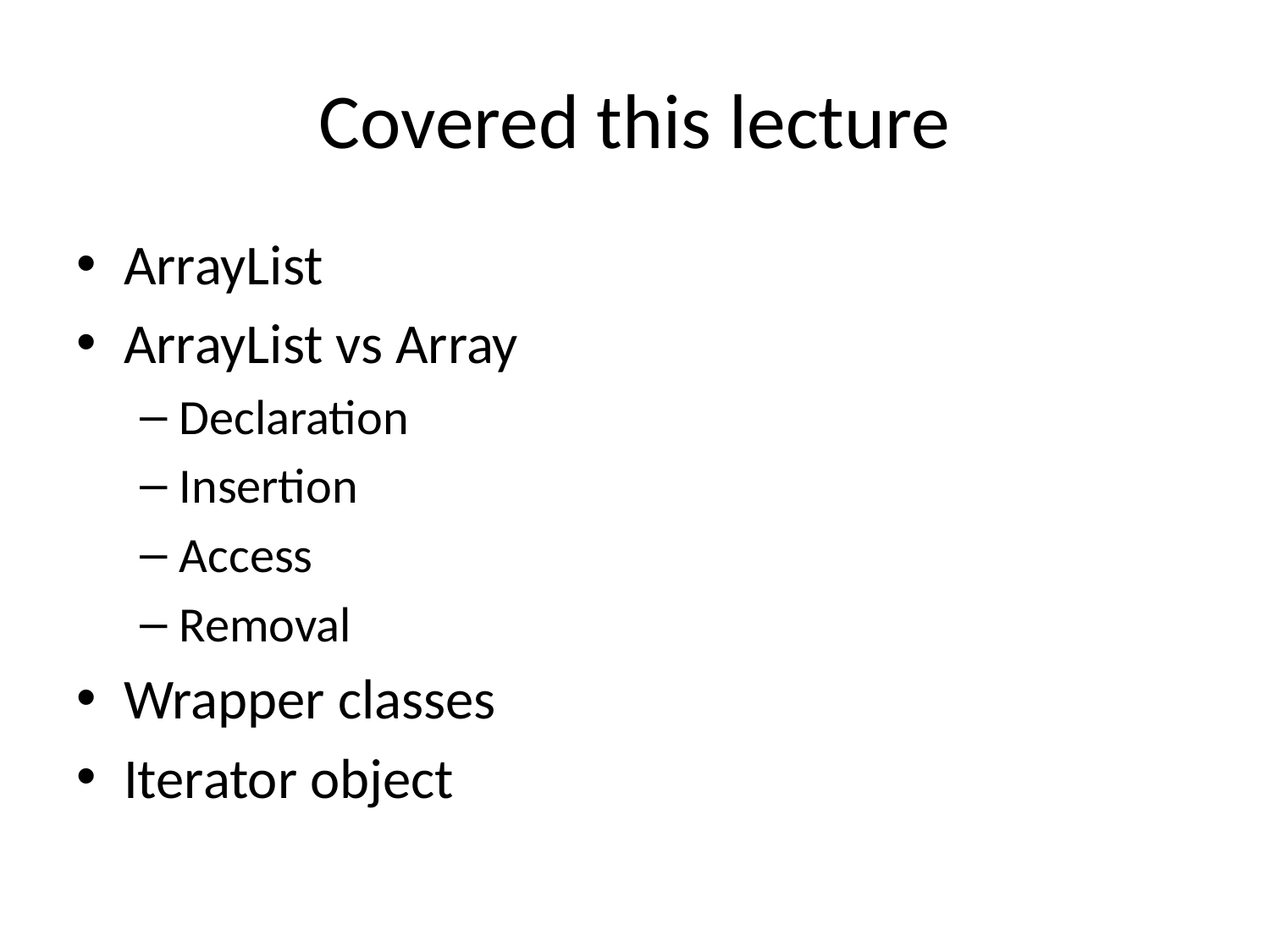

# Covered this lecture
ArrayList
ArrayList vs Array
Declaration
Insertion
Access
Removal
Wrapper classes
Iterator object